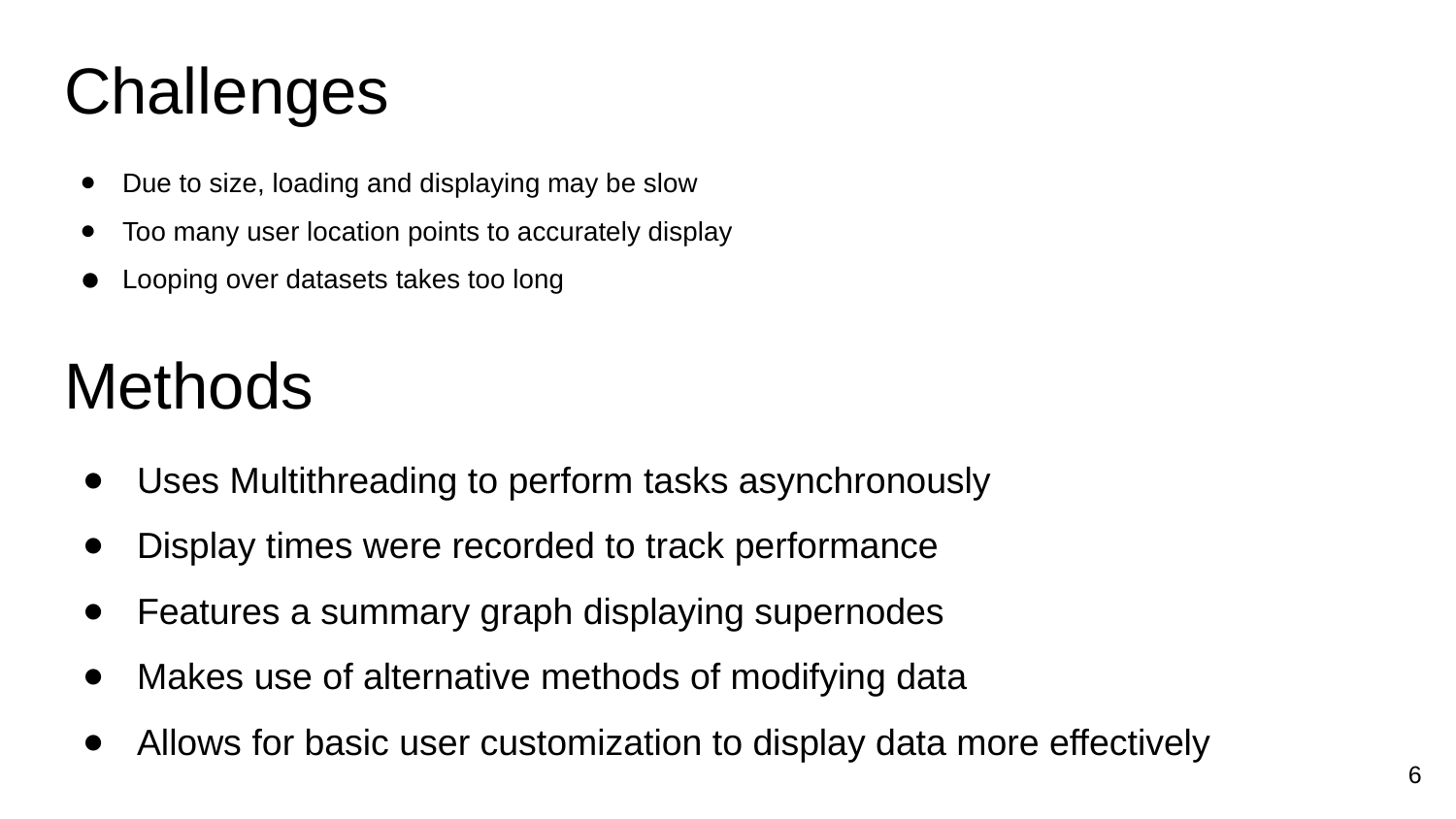

# Challenges
Due to size, loading and displaying may be slow
Too many user location points to accurately display
Looping over datasets takes too long
Methods
Uses Multithreading to perform tasks asynchronously
Display times were recorded to track performance
Features a summary graph displaying supernodes
Makes use of alternative methods of modifying data
Allows for basic user customization to display data more effectively
6